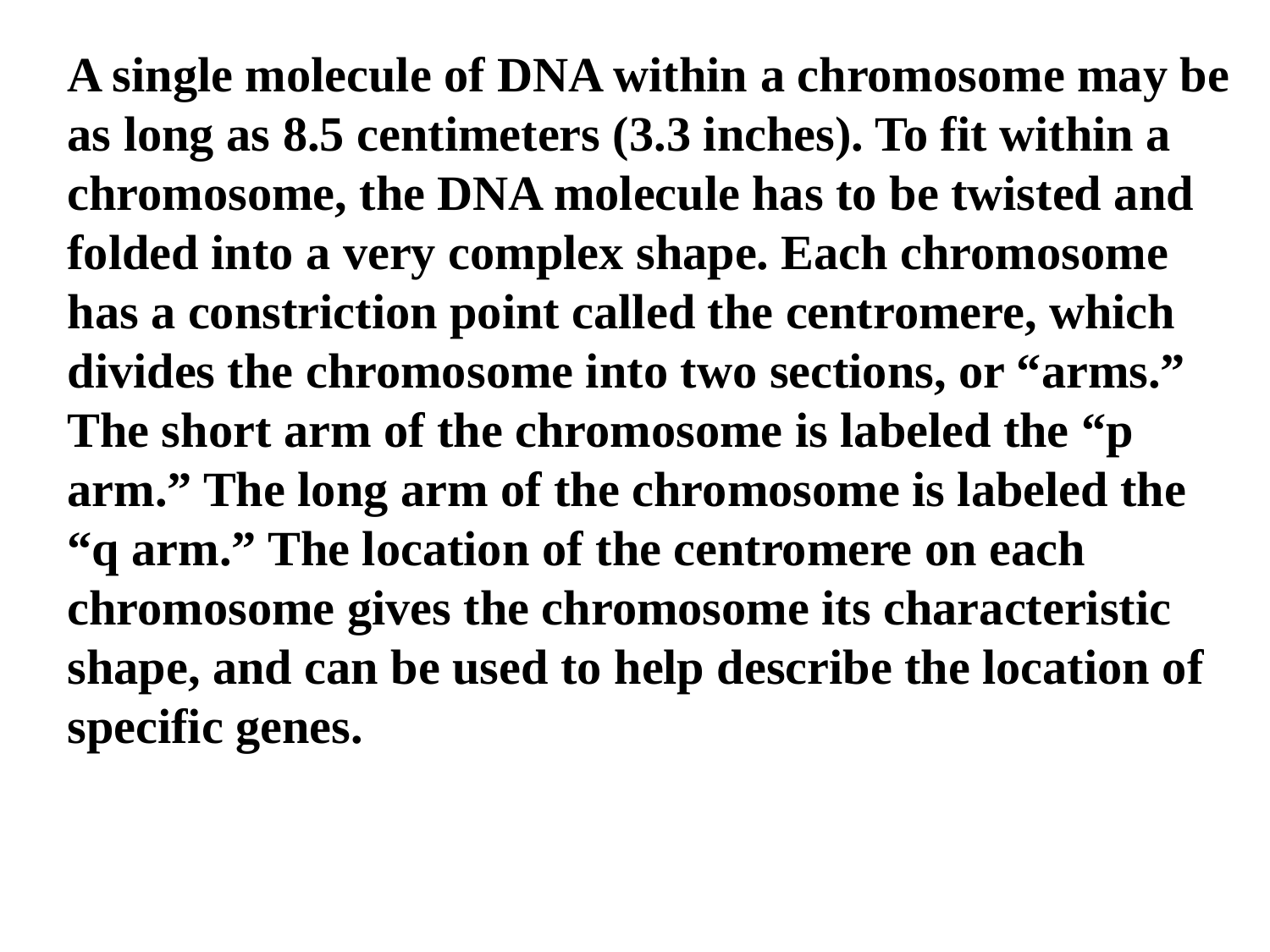

A single molecule of DNA within a chromosome may be as long as 8.5 centimeters (3.3 inches). To fit within a chromosome, the DNA molecule has to be twisted and folded into a very complex shape. Each chromosome has a constriction point called the centromere, which divides the chromosome into two sections, or “arms.” The short arm of the chromosome is labeled the “p arm.” The long arm of the chromosome is labeled the “q arm.” The location of the centromere on each chromosome gives the chromosome its characteristic shape, and can be used to help describe the location of specific genes.